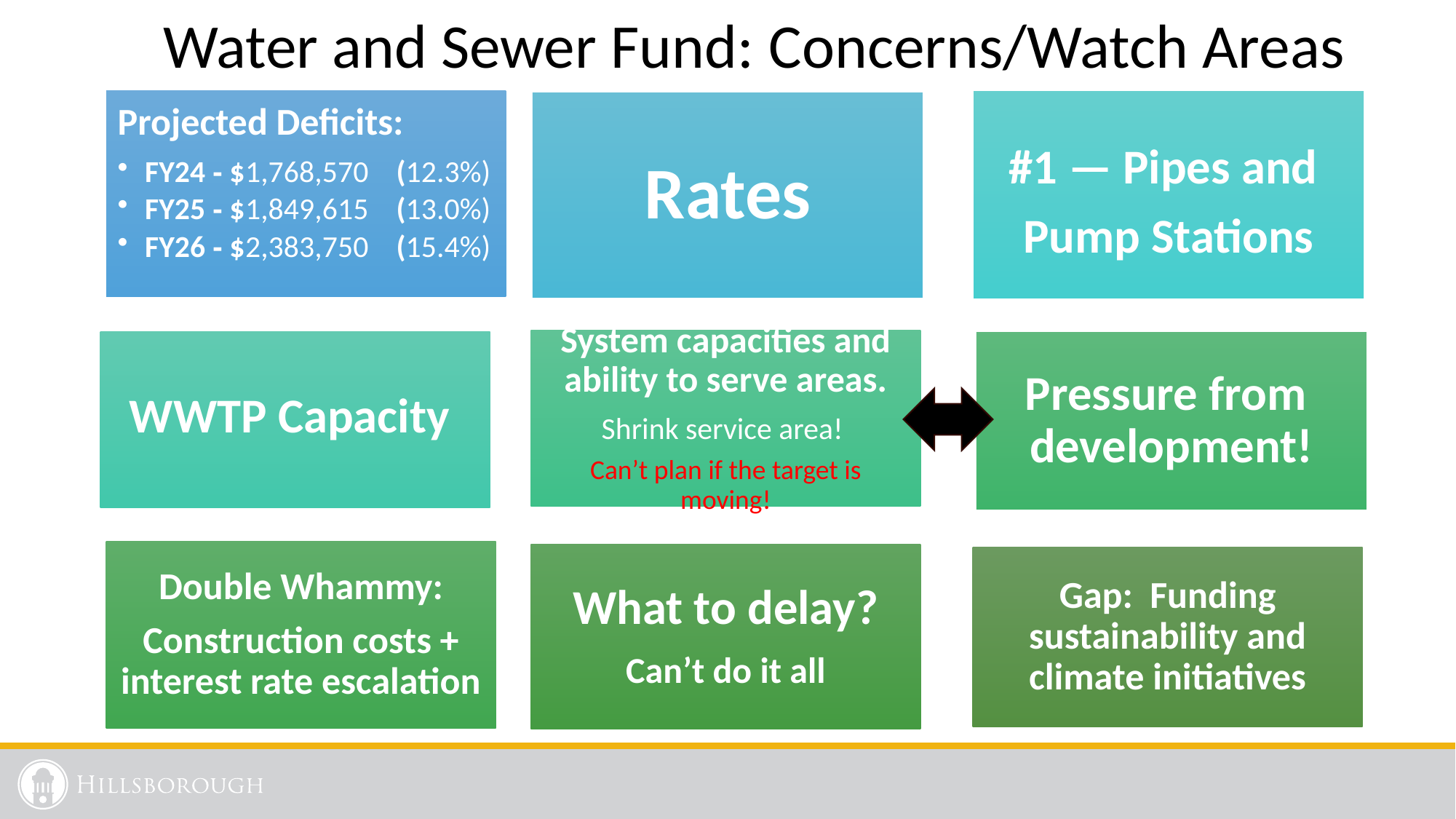

# Water and Sewer Fund: Concerns/Watch Areas
Projected Deficits:
FY24 ‐ $1,768,570    (12.3%)
FY25 ‐ $1,849,615    (13.0%)
FY26 ‐ $2,383,750    (15.4%)
Rates

#1 — Pipes and
Pump Stations

WWTP Capacity

System capacities and ability to serve areas.
Shrink service area!
Can’t plan if the target is moving!
Pressure from  development!
Double Whammy:
Construction costs + interest rate escalation
What to delay?
Can’t do it all
Gap:  Funding sustainability and climate initiatives